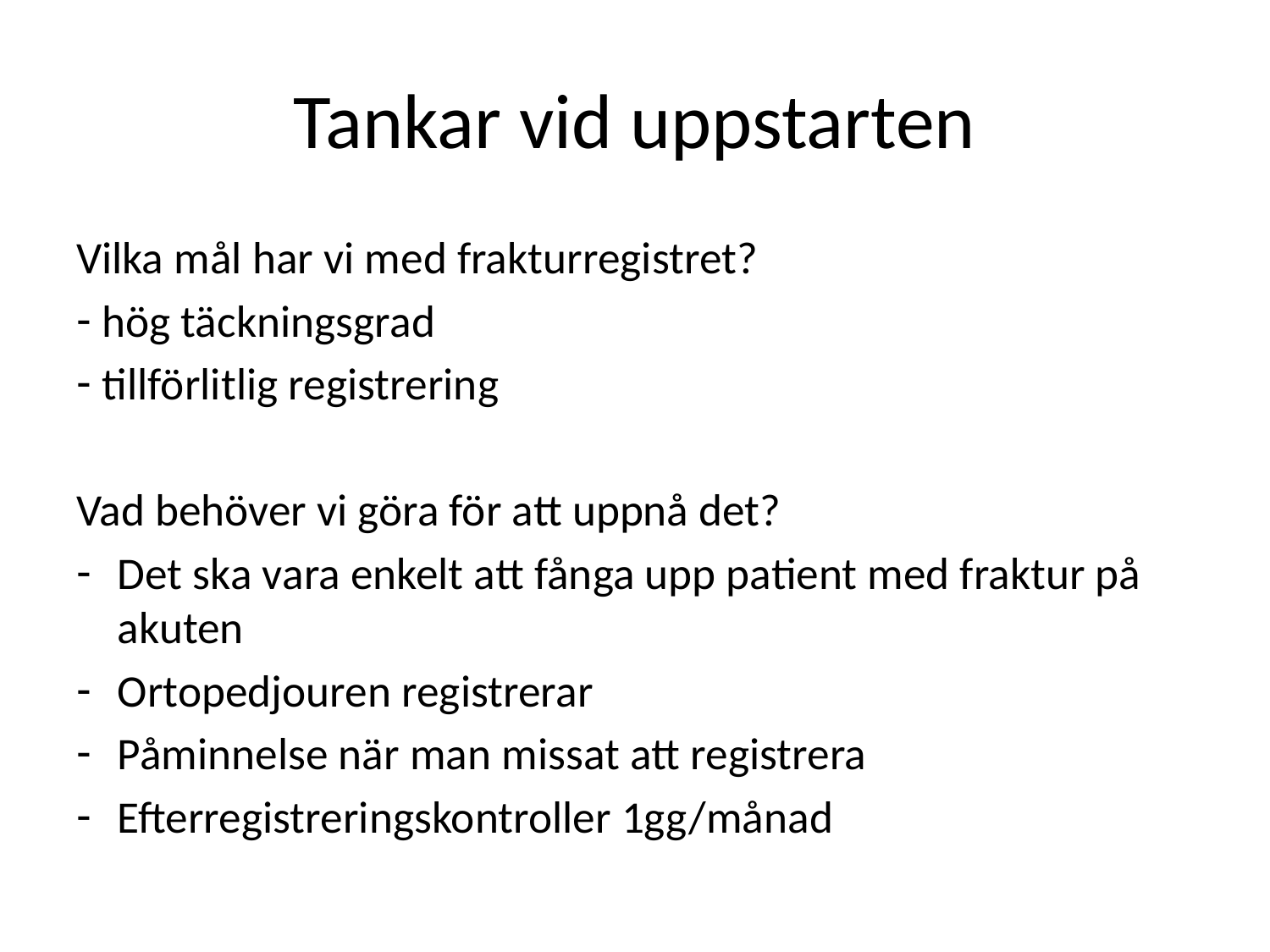

# Tankar vid uppstarten
Vilka mål har vi med frakturregistret?
hög täckningsgrad
tillförlitlig registrering

Vad behöver vi göra för att uppnå det?
Det ska vara enkelt att fånga upp patient med fraktur på akuten
Ortopedjouren registrerar
Påminnelse när man missat att registrera
Efterregistreringskontroller 1gg/månad